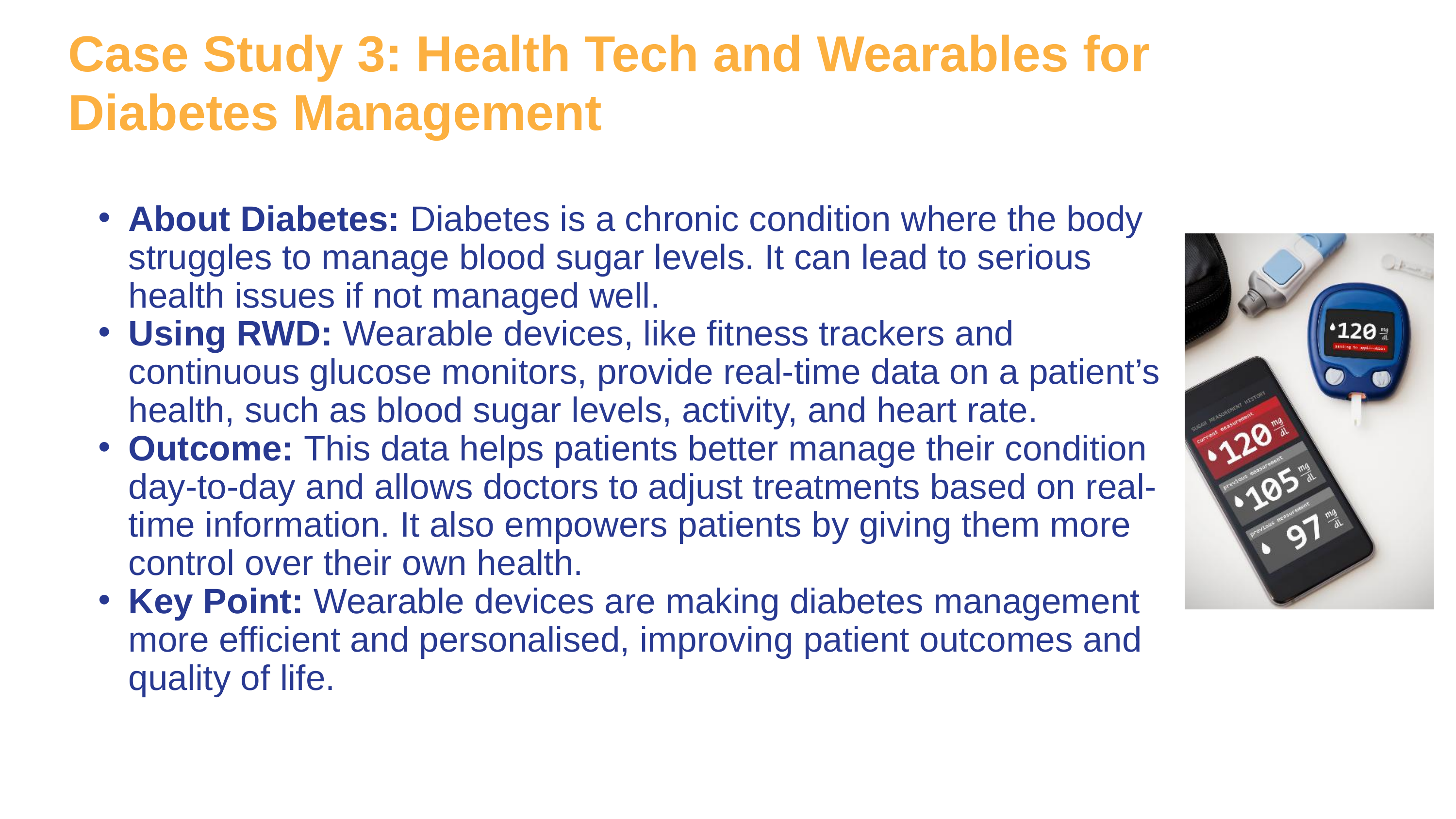

Case Study 3: Health Tech and Wearables for Diabetes Management
About Diabetes: Diabetes is a chronic condition where the body struggles to manage blood sugar levels. It can lead to serious health issues if not managed well.
Using RWD: Wearable devices, like fitness trackers and continuous glucose monitors, provide real-time data on a patient’s health, such as blood sugar levels, activity, and heart rate.
Outcome: This data helps patients better manage their condition day-to-day and allows doctors to adjust treatments based on real-time information. It also empowers patients by giving them more control over their own health.
Key Point: Wearable devices are making diabetes management more efficient and personalised, improving patient outcomes and quality of life.